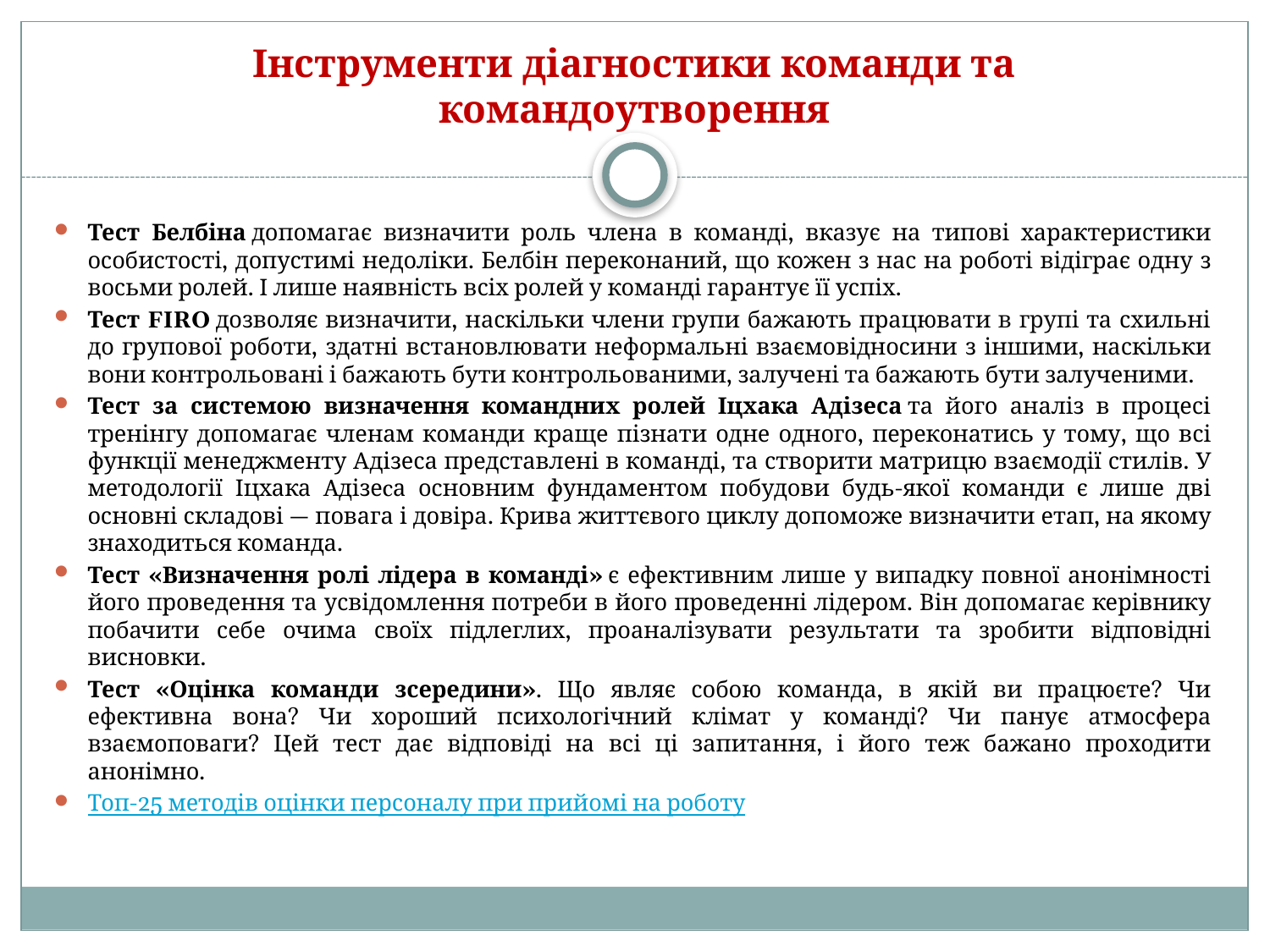

# Інструменти діагностики команди та командоутворення
Тест Белбіна допомагає визначити роль члена в команді, вказує на типові характеристики особистості, допустимі недоліки. Белбін переконаний, що кожен з нас на роботі відіграє одну з восьми ролей. І лише наявність всіх ролей у команді гарантує її успіх.
Тест FIRO дозволяє визначити, наскільки члени групи бажають працювати в групі та схильні до групової роботи, здатні встановлювати неформальні взаємовідносини з іншими, наскільки вони контрольовані і бажають бути контрольованими, залучені та бажають бути залученими.
Тест за системою визначення командних ролей Іцхака Адізеса та його аналіз в процесі тренінгу допомагає членам команди краще пізнати одне одного, переконатись у тому, що всі функції менеджменту Адізеса представлені в команді, та створити матрицю взаємодії стилів. У методології Іцхака Aдізеcа основним фундаментом побудови будь-якої команди є лише дві основні складові — повага і довіра. Крива життєвого циклу допоможе визначити етап, на якому знаходиться команда.
Тест «Визначення ролі лідера в команді» є ефективним лише у випадку повної анонімності його проведення та усвідомлення потреби в його проведенні лідером. Він допомагає керівнику побачити себе очима своїх підлеглих, проаналізувати результати та зробити відповідні висновки.
Тест «Оцінка команди зсередини». Що являє собою команда, в якій ви працюєте? Чи ефективна вона? Чи хороший психологічний клімат у команді? Чи панує атмосфера взаємоповаги? Цей тест дає відповіді на всі ці запитання, і його теж бажано проходити анонімно.
Топ-25 методів оцінки персоналу при прийомі на роботу